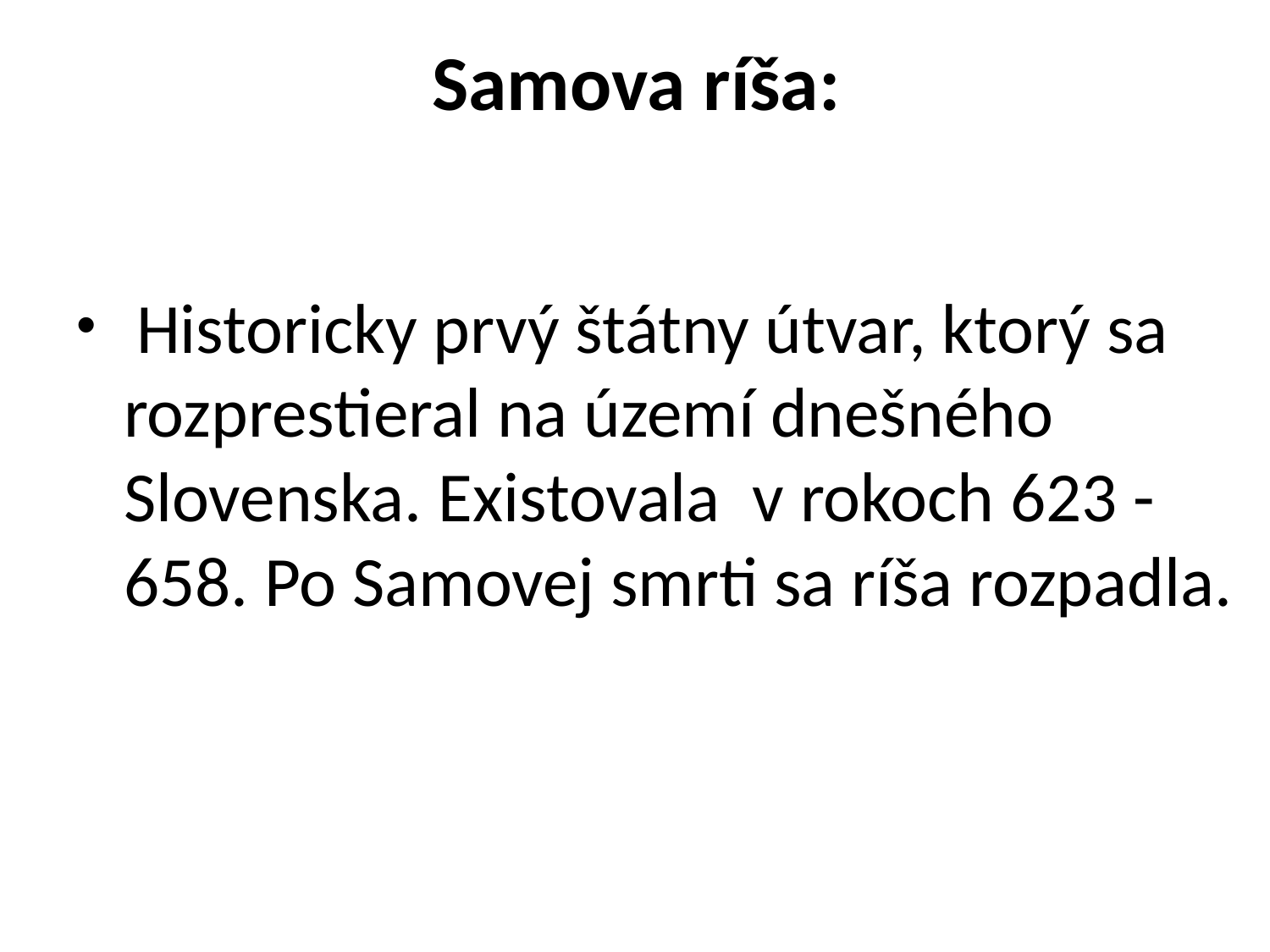

# Samova ríša:
 Historicky prvý štátny útvar, ktorý sa rozprestieral na území dnešného Slovenska. Existovala  v rokoch 623 - 658. Po Samovej smrti sa ríša rozpadla.